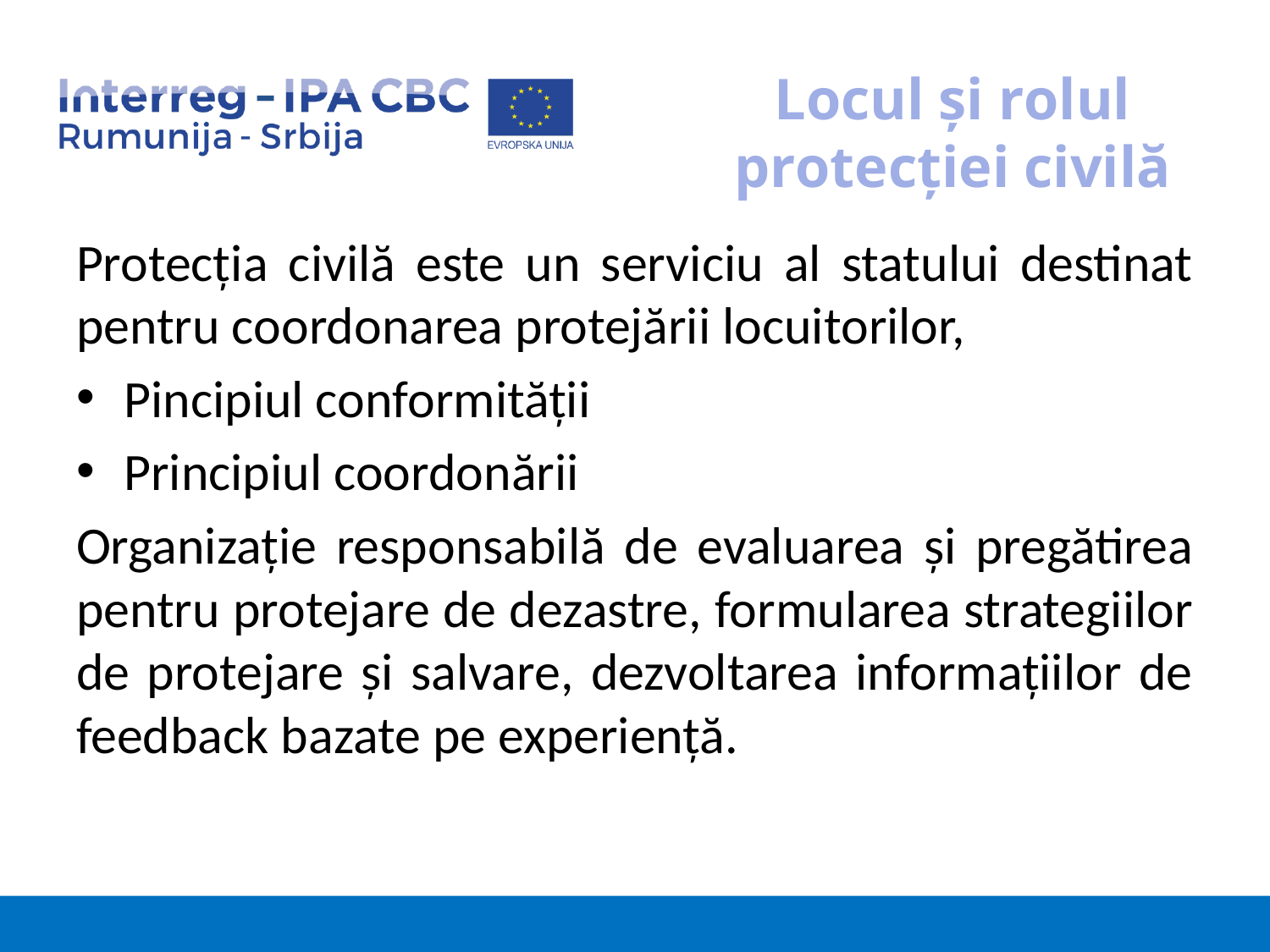

# Locul şi rolul protecţiei civilă
Protecţia civilă este un serviciu al statului destinat pentru coordonarea protejării locuitorilor,
Pincipiul conformităţii
Principiul coordonării
Organizaţie responsabilă de evaluarea şi pregătirea pentru protejare de dezastre, formularea strategiilor de protejare şi salvare, dezvoltarea informaţiilor de feedback bazate pe experienţă.